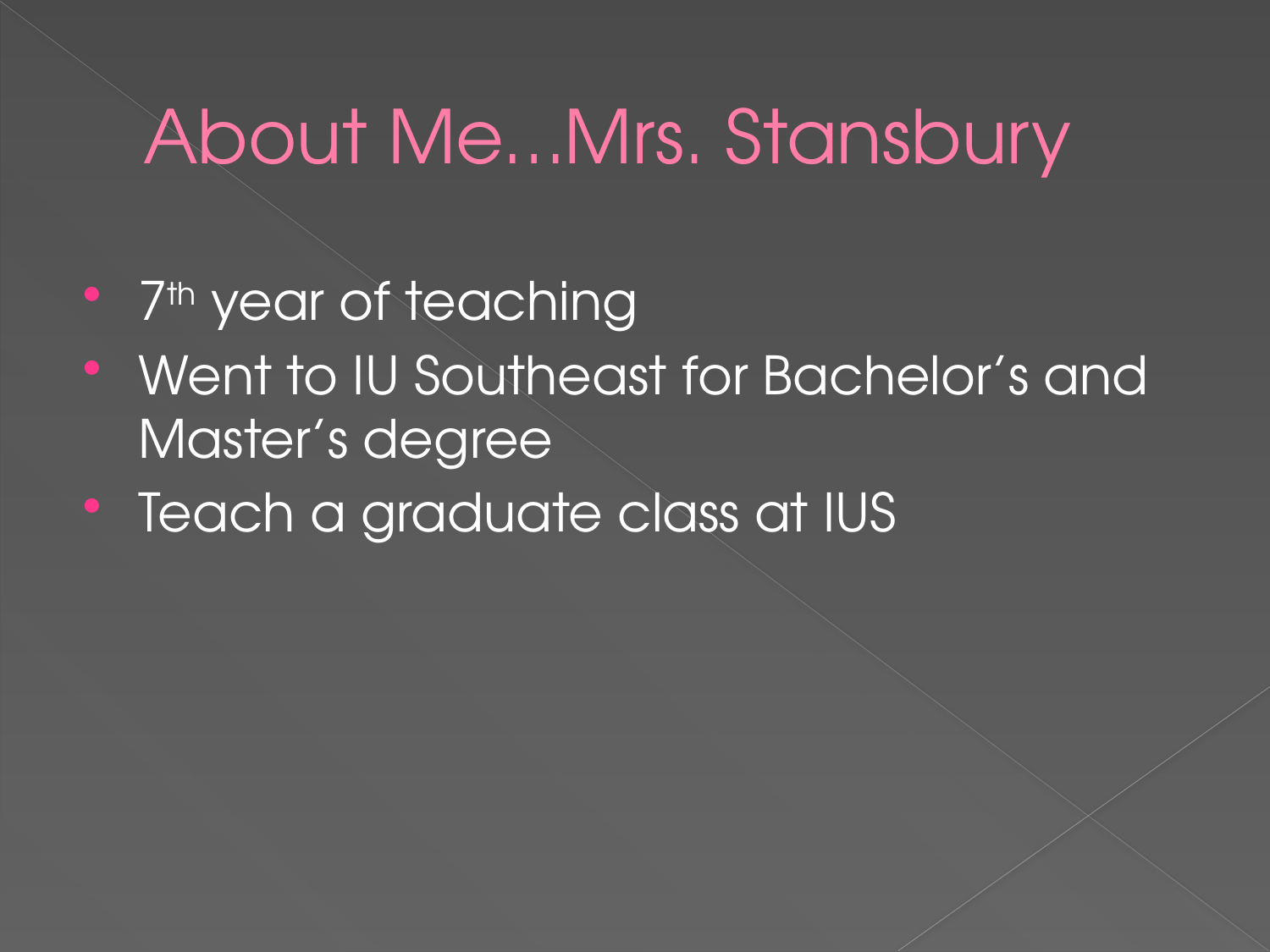

# About Me…Mrs. Stansbury
7th year of teaching
Went to IU Southeast for Bachelor’s and Master’s degree
Teach a graduate class at IUS